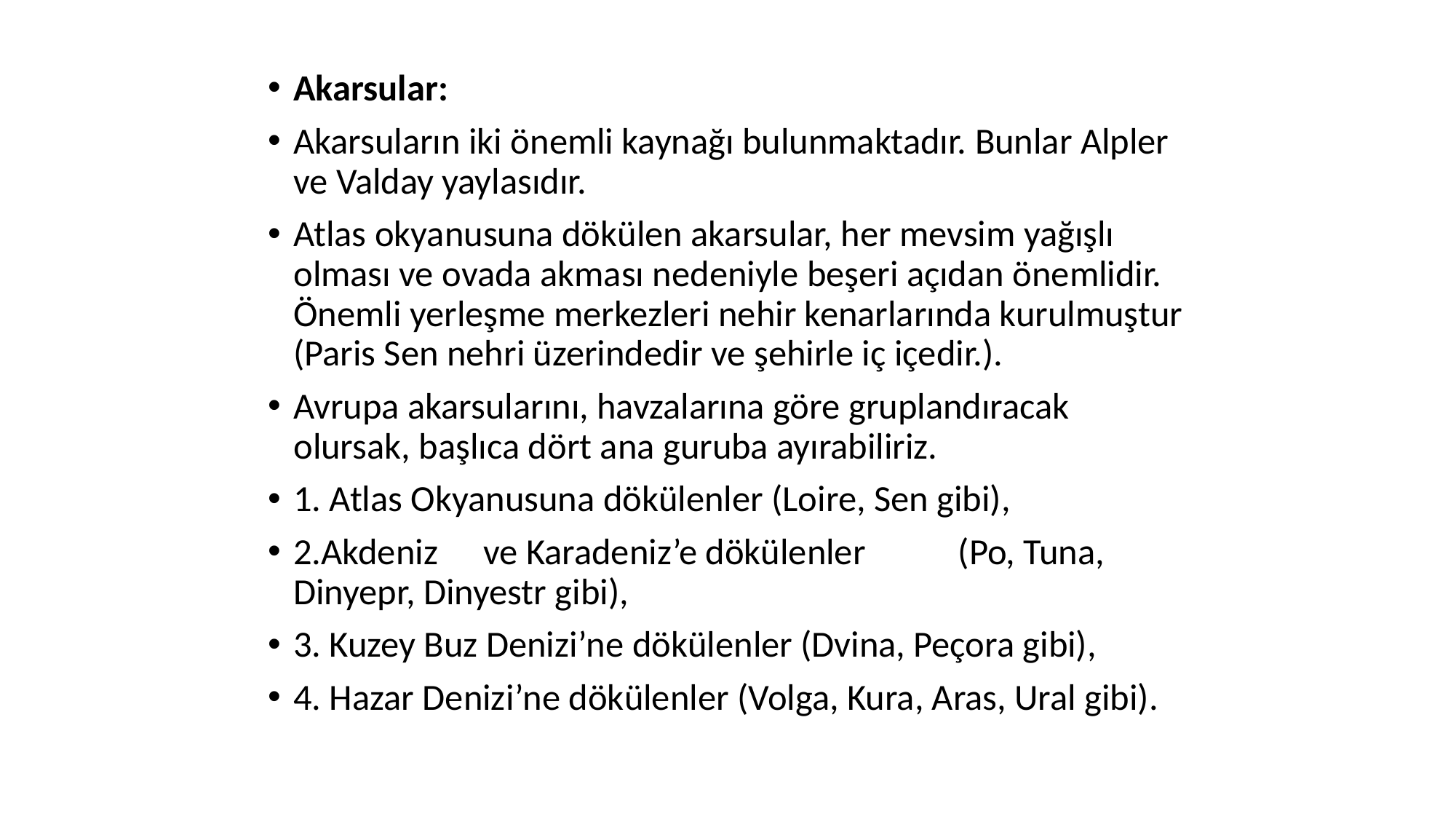

Akarsular:
Akarsuların iki önemli kaynağı bulunmaktadır. Bunlar Alpler ve Valday yaylasıdır.
Atlas okyanusuna dökülen akarsular, her mevsim yağışlı olması ve ovada akması nedeniyle beşeri açıdan önemlidir. Önemli yerleşme merkezleri nehir kenarlarında kurulmuştur (Paris Sen nehri üzerindedir ve şehirle iç içedir.).
Avrupa akarsularını, havzalarına göre gruplandıracak olursak, başlıca dört ana guruba ayırabiliriz.
1. Atlas Okyanusuna dökülenler (Loire, Sen gibi),
2.Akdeniz	ve Karadeniz’e dökülenler	(Po, Tuna, Dinyepr, Dinyestr gibi),
3. Kuzey Buz Denizi’ne dökülenler (Dvina, Peçora gibi),
4. Hazar Denizi’ne dökülenler (Volga, Kura, Aras, Ural gibi).